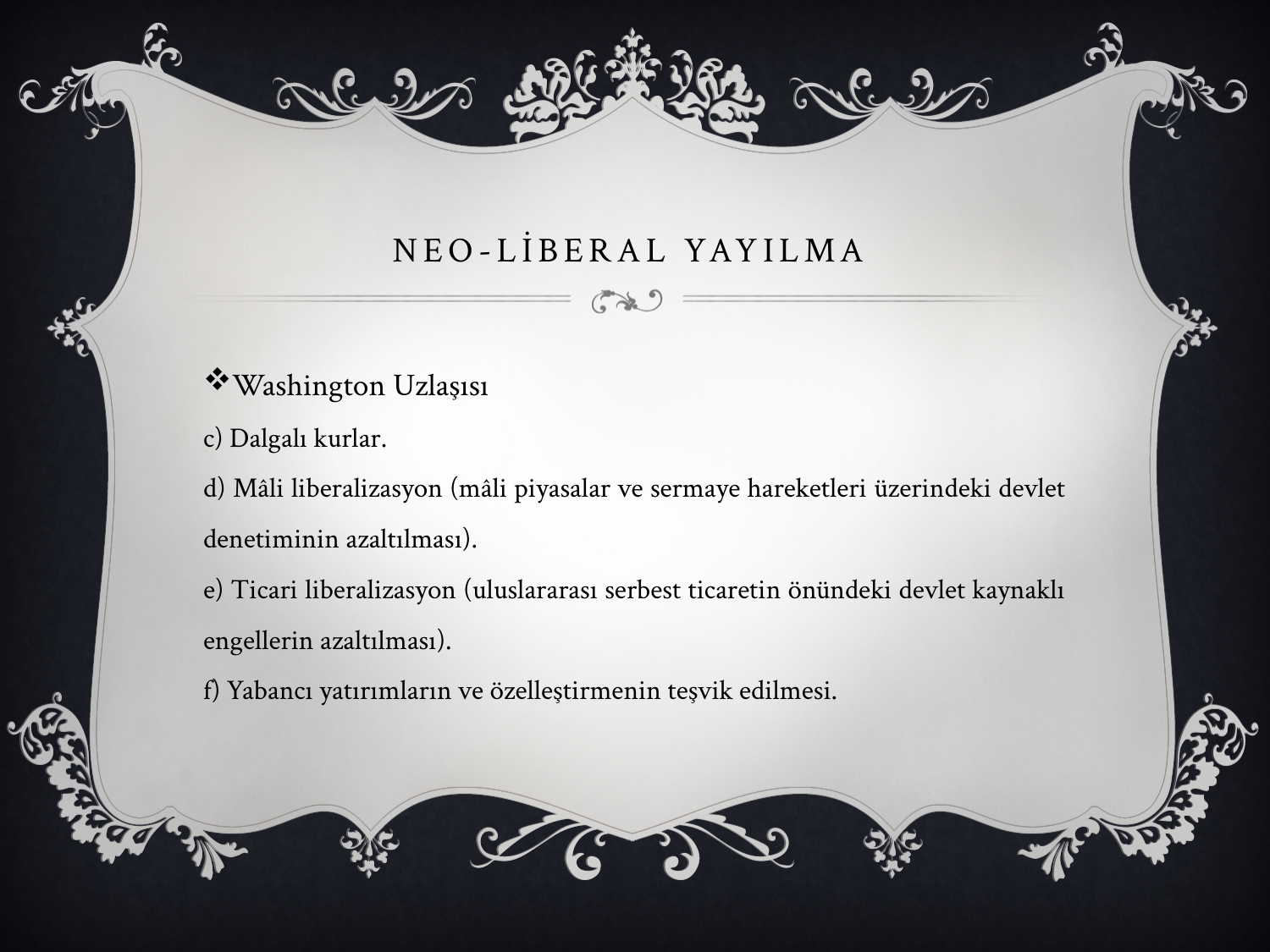

# Neo-lİberal YayIlma
Washington Uzlaşısı
c) Dalgalı kurlar.
d) Mâli liberalizasyon (mâli piyasalar ve sermaye hareketleri üzerindeki devlet denetiminin azaltılması).
e) Ticari liberalizasyon (uluslararası serbest ticaretin önündeki devlet kaynaklı engellerin azaltılması).
f) Yabancı yatırımların ve özelleştirmenin teşvik edilmesi.